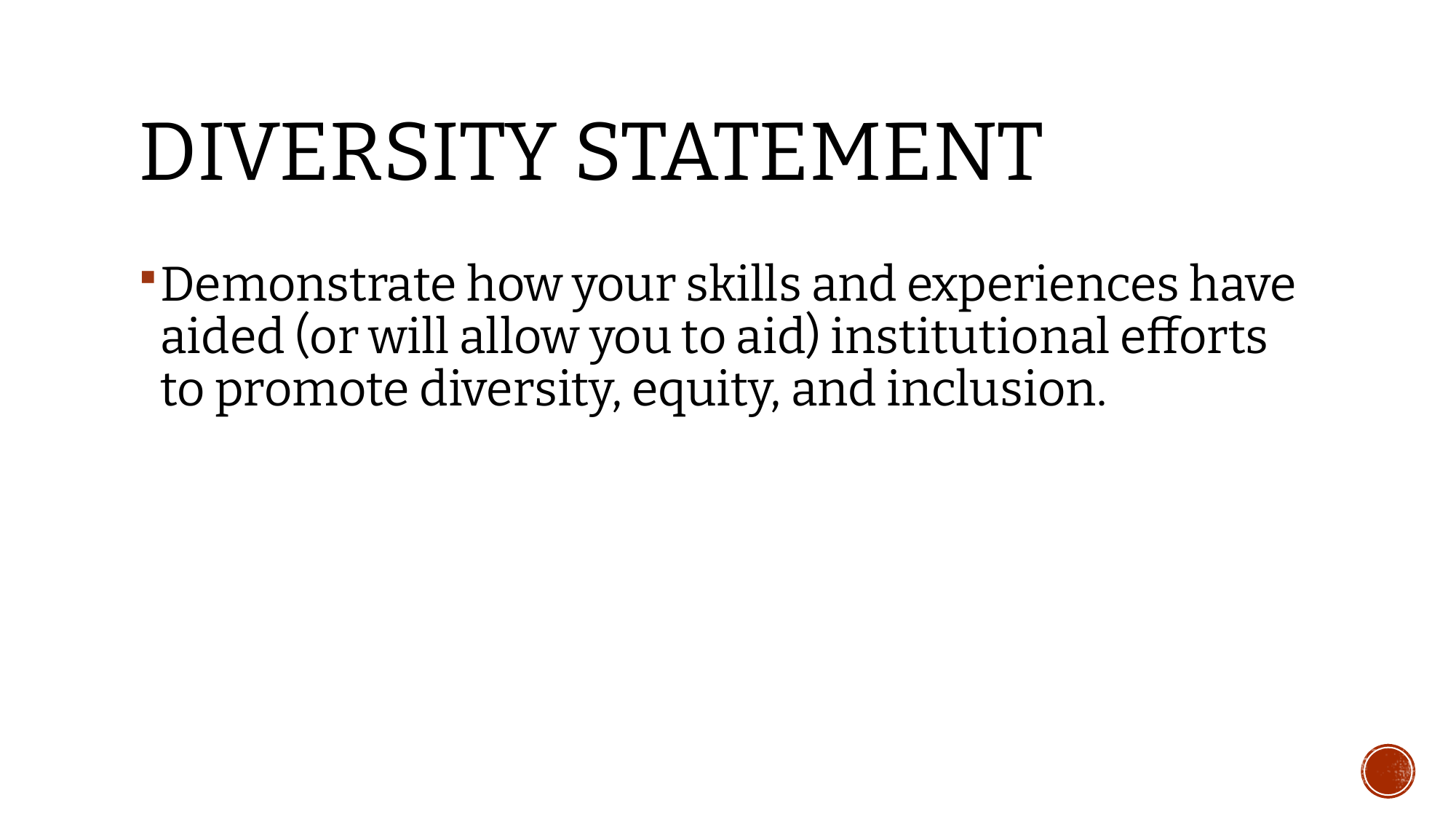

# Diversity Statement
Demonstrate how your skills and experiences have aided (or will allow you to aid) institutional efforts to promote diversity, equity, and inclusion.